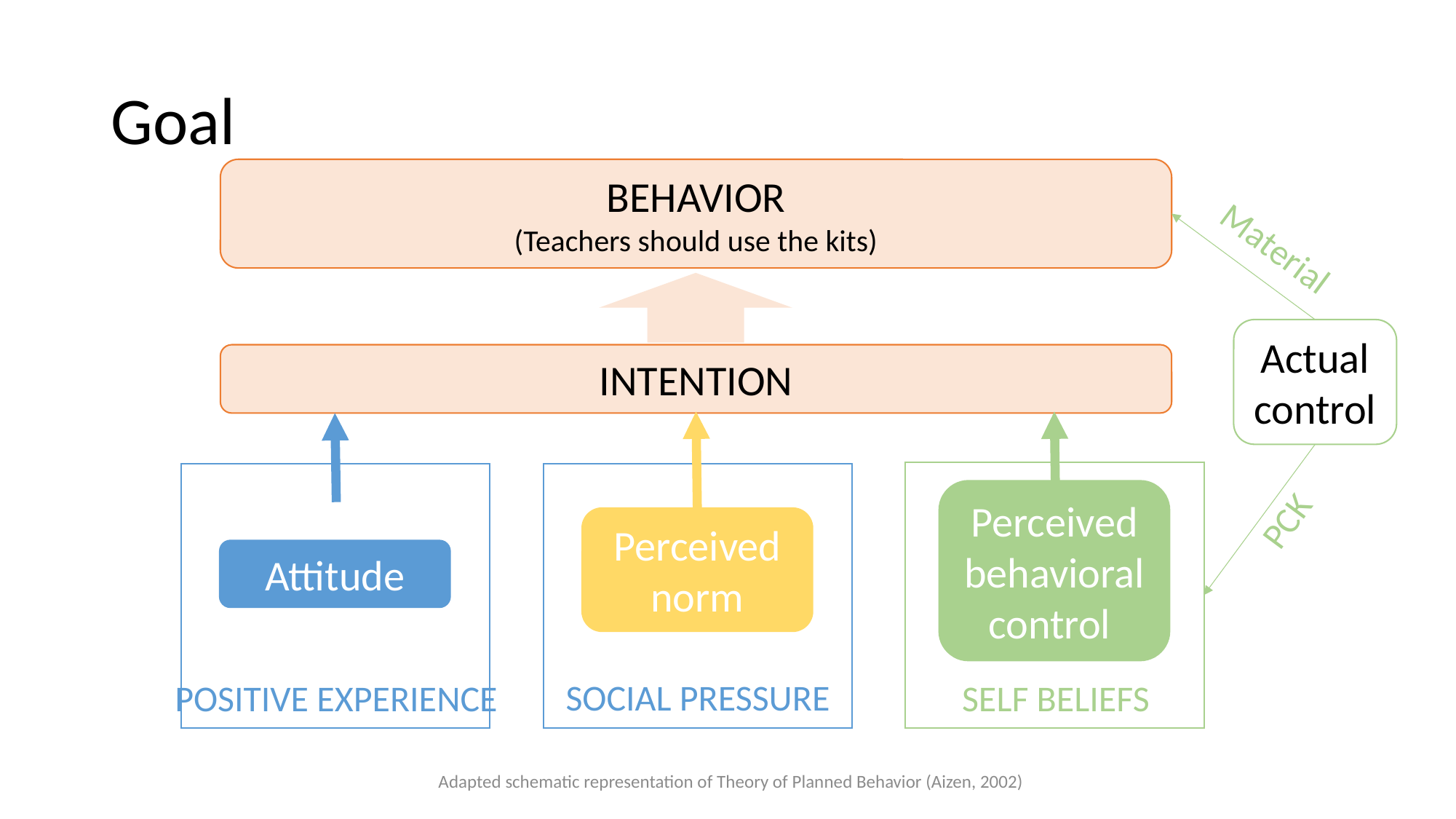

# Goal
Behavior
(Teachers should use the kits)
Material

Actual control
Intention

Perceived behavioral control
Perceived norm
Attitude
PCK
Social Pressure
Self beliefs
Positive experience
Adapted schematic representation of Theory of Planned Behavior (Aizen, 2002)